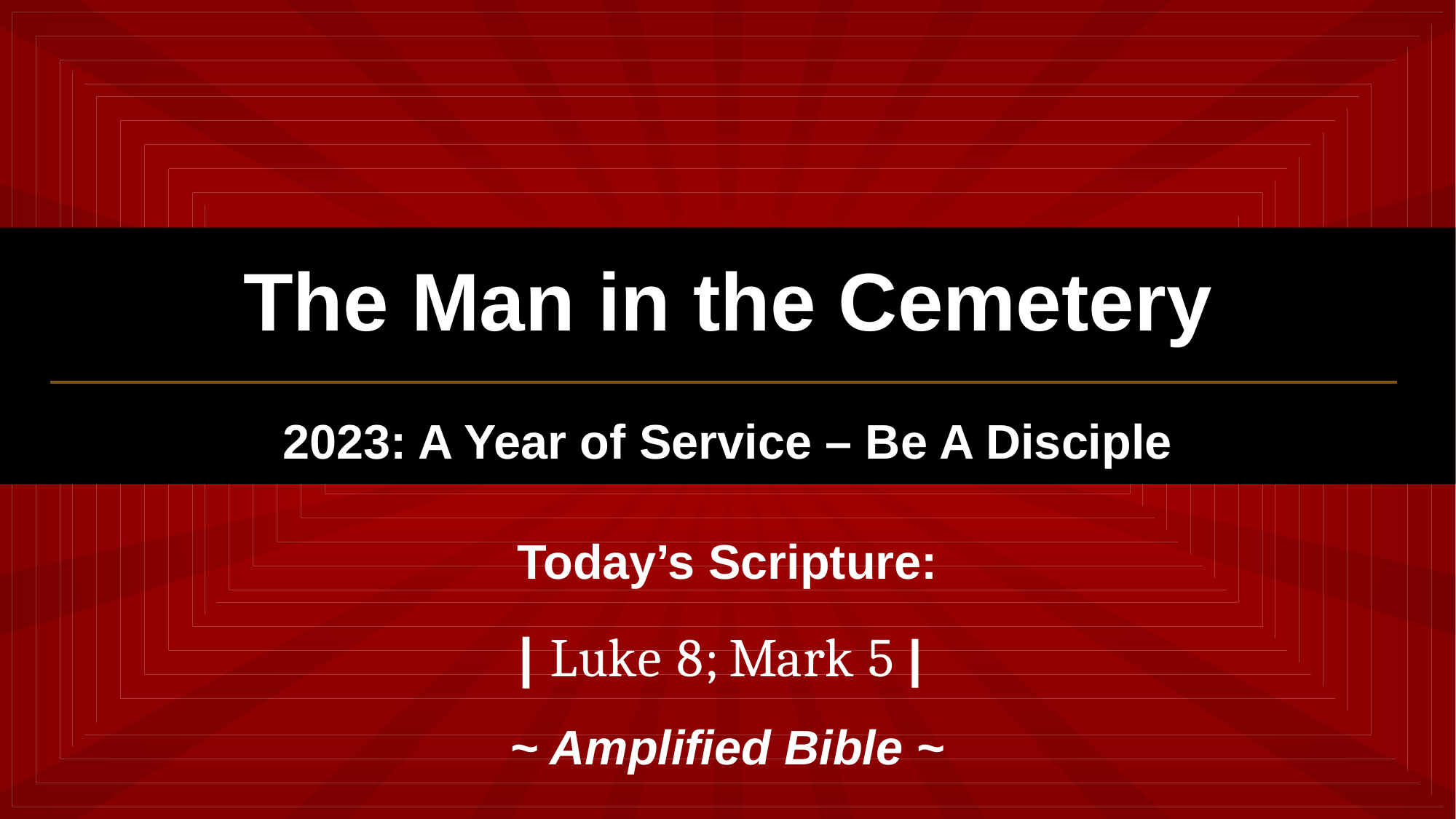

The Man in the Cemetery

2023: A Year of Service – Be A Disciple
Today’s Scripture:
| Luke 8; Mark 5 |
~ Amplified Bible ~